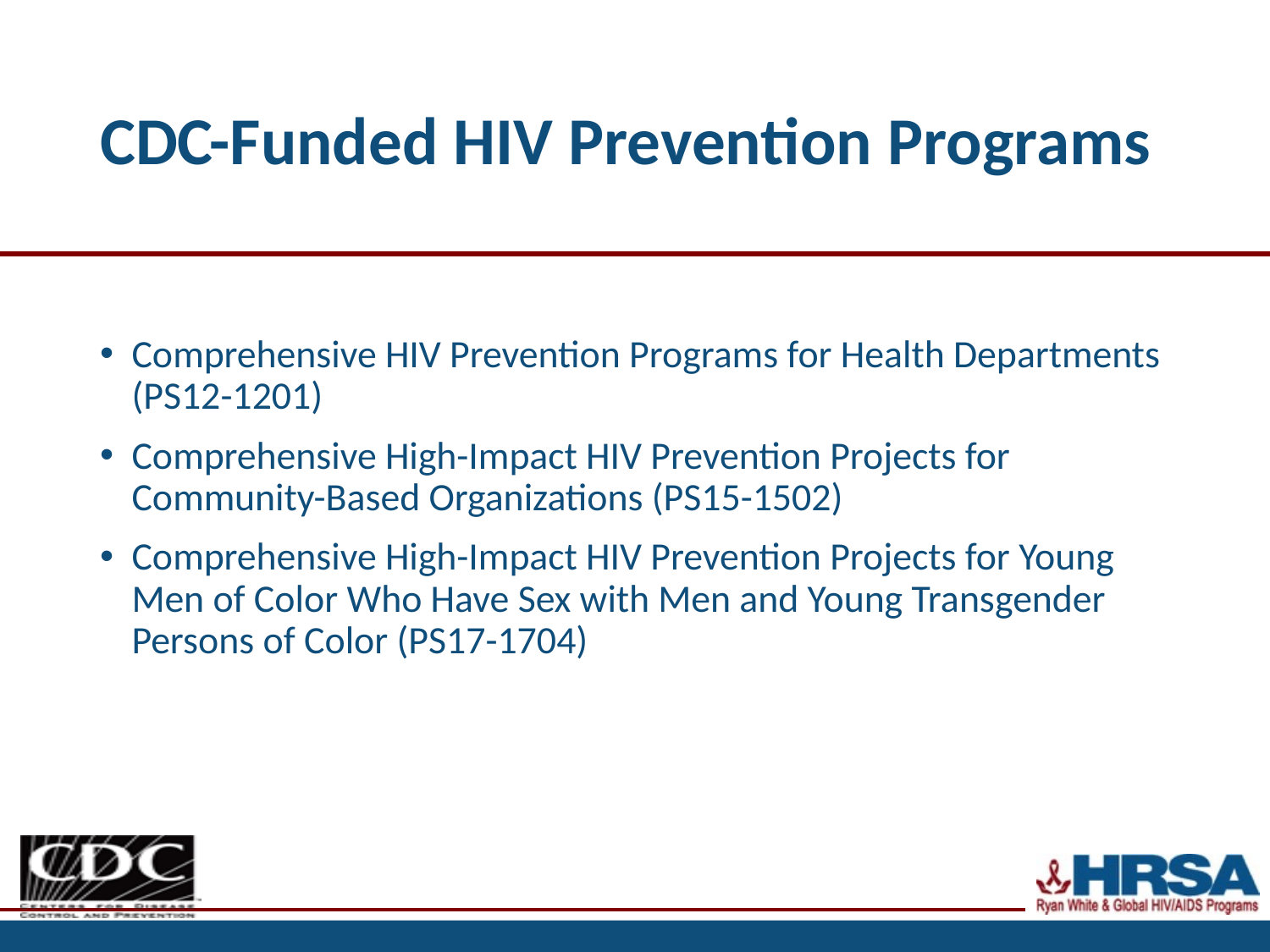

# CDC-Funded HIV Prevention Programs
Comprehensive HIV Prevention Programs for Health Departments (PS12-1201)
Comprehensive High-Impact HIV Prevention Projects for Community-Based Organizations (PS15-1502)
Comprehensive High-Impact HIV Prevention Projects for Young Men of Color Who Have Sex with Men and Young Transgender Persons of Color (PS17-1704)